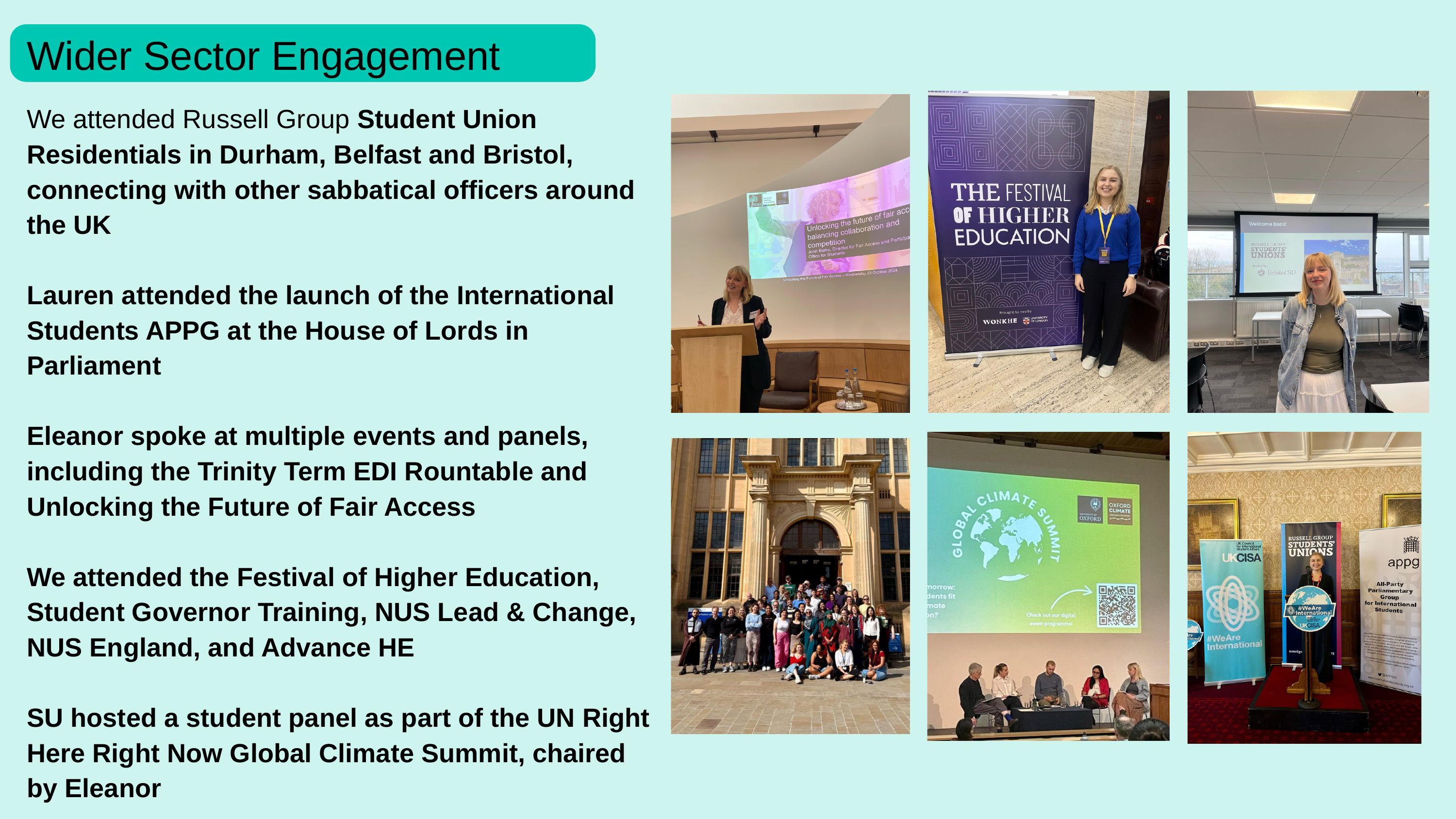

Wider Sector Engagement

We attended Russell Group Student Union Residentials in Durham, Belfast and Bristol, connecting with other sabbatical officers around the UK

Lauren attended the launch of the International Students APPG at the House of Lords in Parliament

Eleanor spoke at multiple events and panels, including the Trinity Term EDI Rountable and Unlocking the Future of Fair Access

We attended the Festival of Higher Education, Student Governor Training, NUS Lead & Change, NUS England, and Advance HE

SU hosted a student panel as part of the UN Right Here Right Now Global Climate Summit, chaired by Eleanor

Lauren met with Lord Willets with RGSU to lobby for International Students Report